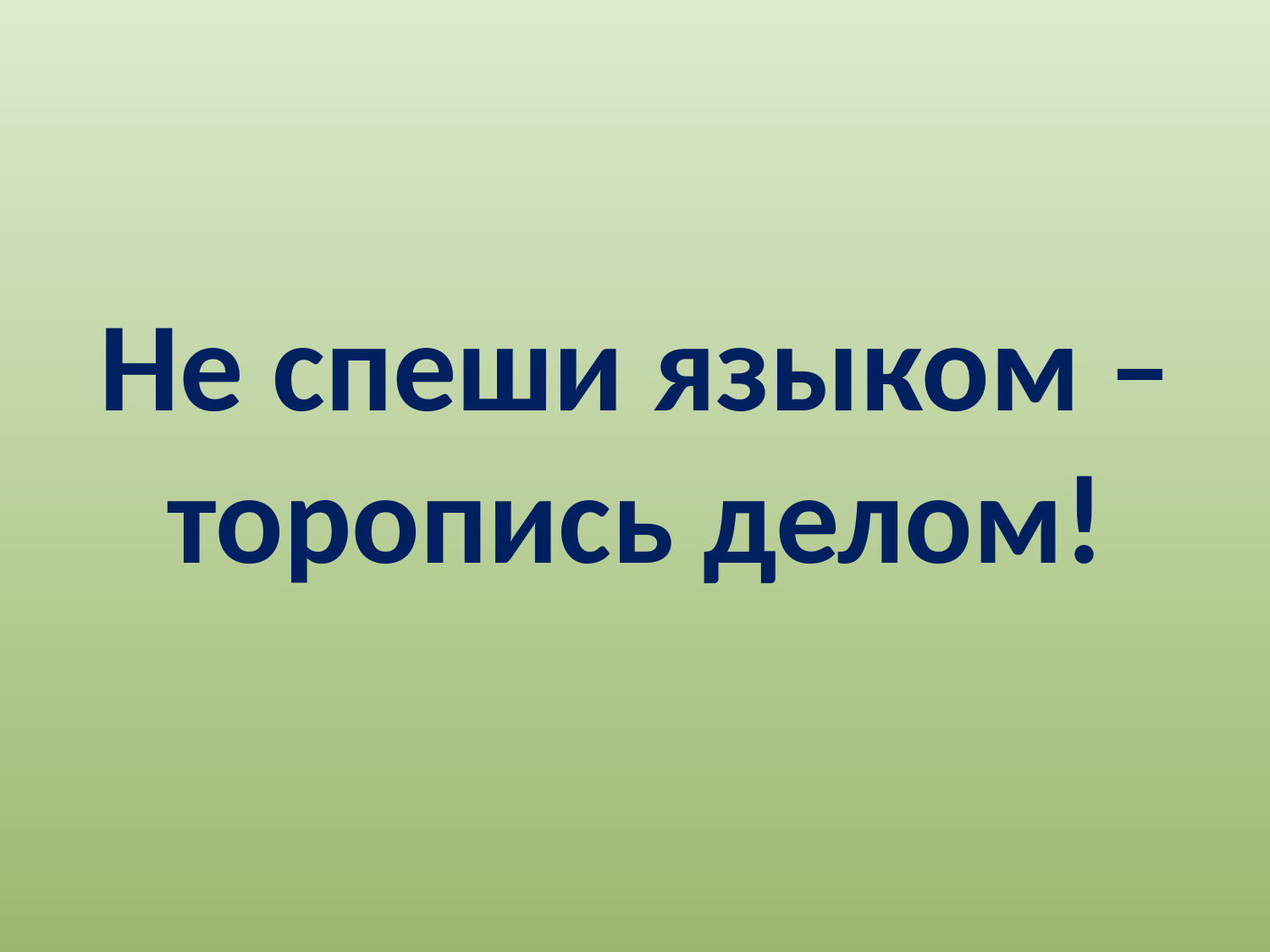

# Не спеши языком – торопись делом!